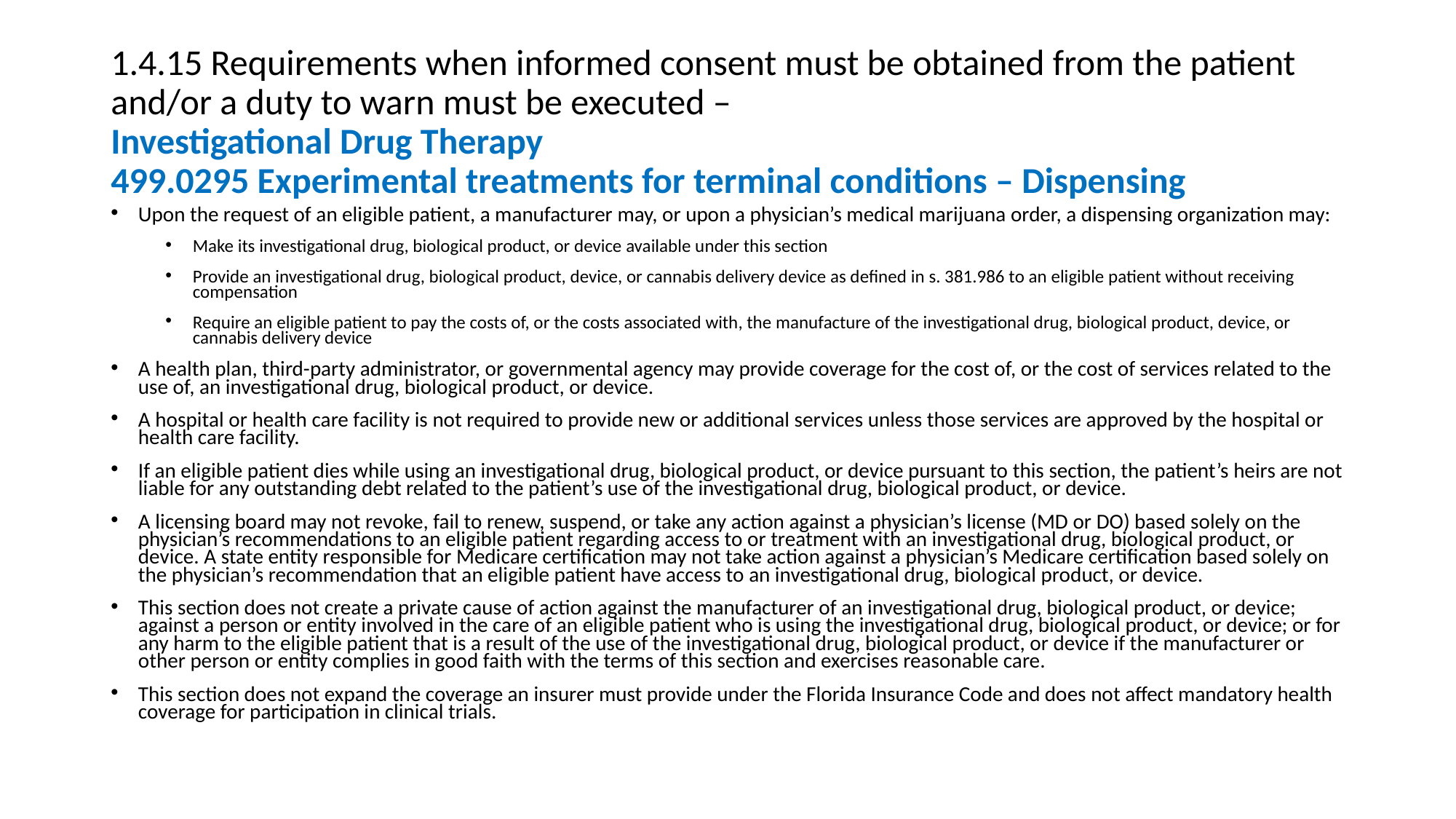

# 1.4.15 Requirements when informed consent must be obtained from the patient and/or a duty to warn must be executed – Investigational Drug Therapy 499.0295 Experimental treatments for terminal conditions – Dispensing
Upon the request of an eligible patient, a manufacturer may, or upon a physician’s medical marijuana order, a dispensing organization may:
Make its investigational drug, biological product, or device available under this section
Provide an investigational drug, biological product, device, or cannabis delivery device as defined in s. 381.986 to an eligible patient without receiving compensation
Require an eligible patient to pay the costs of, or the costs associated with, the manufacture of the investigational drug, biological product, device, or cannabis delivery device
A health plan, third-party administrator, or governmental agency may provide coverage for the cost of, or the cost of services related to the use of, an investigational drug, biological product, or device.
A hospital or health care facility is not required to provide new or additional services unless those services are approved by the hospital or health care facility.
If an eligible patient dies while using an investigational drug, biological product, or device pursuant to this section, the patient’s heirs are not liable for any outstanding debt related to the patient’s use of the investigational drug, biological product, or device.
A licensing board may not revoke, fail to renew, suspend, or take any action against a physician’s license (MD or DO) based solely on the physician’s recommendations to an eligible patient regarding access to or treatment with an investigational drug, biological product, or device. A state entity responsible for Medicare certification may not take action against a physician’s Medicare certification based solely on the physician’s recommendation that an eligible patient have access to an investigational drug, biological product, or device.
This section does not create a private cause of action against the manufacturer of an investigational drug, biological product, or device; against a person or entity involved in the care of an eligible patient who is using the investigational drug, biological product, or device; or for any harm to the eligible patient that is a result of the use of the investigational drug, biological product, or device if the manufacturer or other person or entity complies in good faith with the terms of this section and exercises reasonable care.
This section does not expand the coverage an insurer must provide under the Florida Insurance Code and does not affect mandatory health coverage for participation in clinical trials.